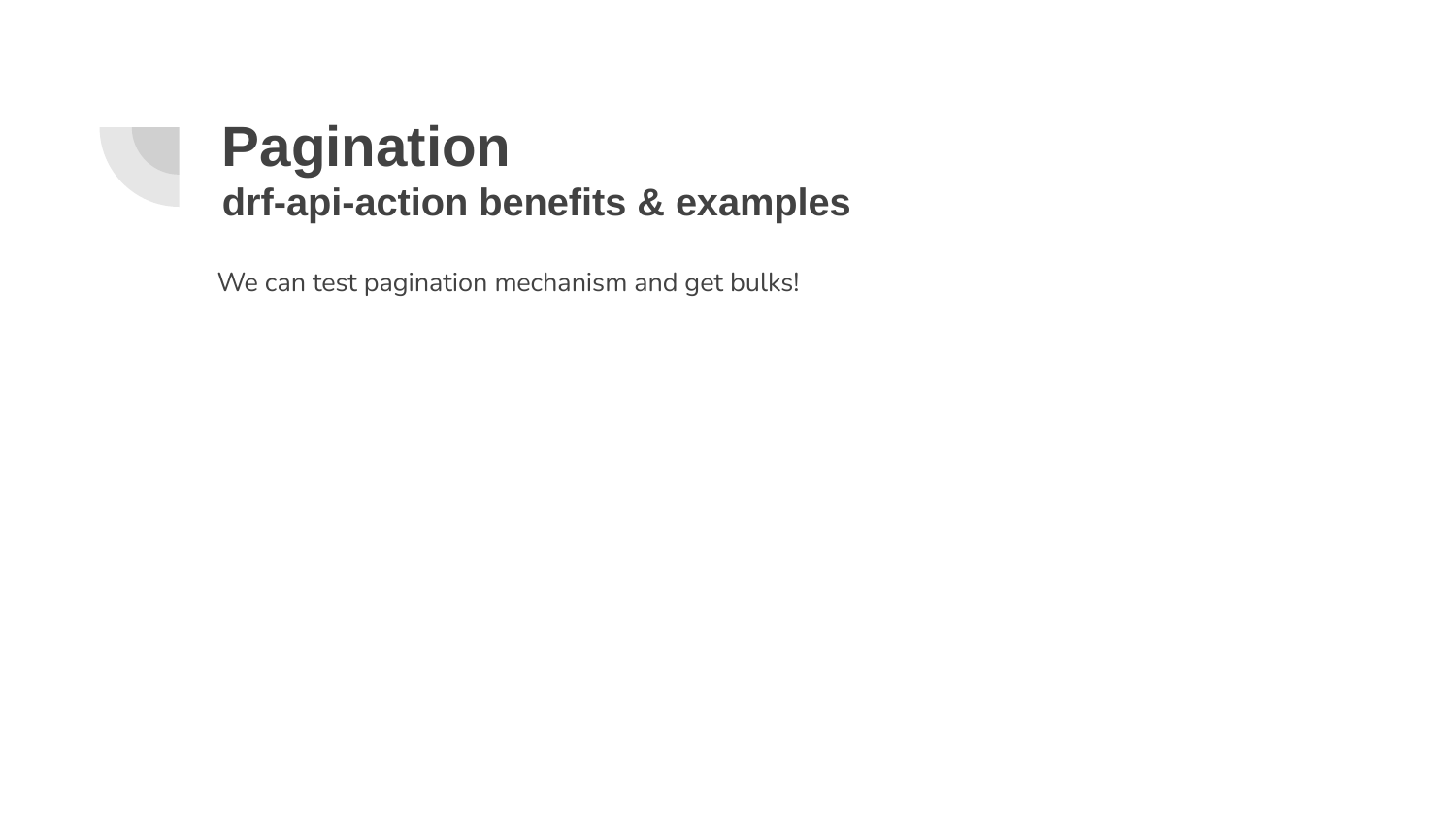

# Pagination drf-api-action benefits & examples

We can test pagination mechanism and get bulks!